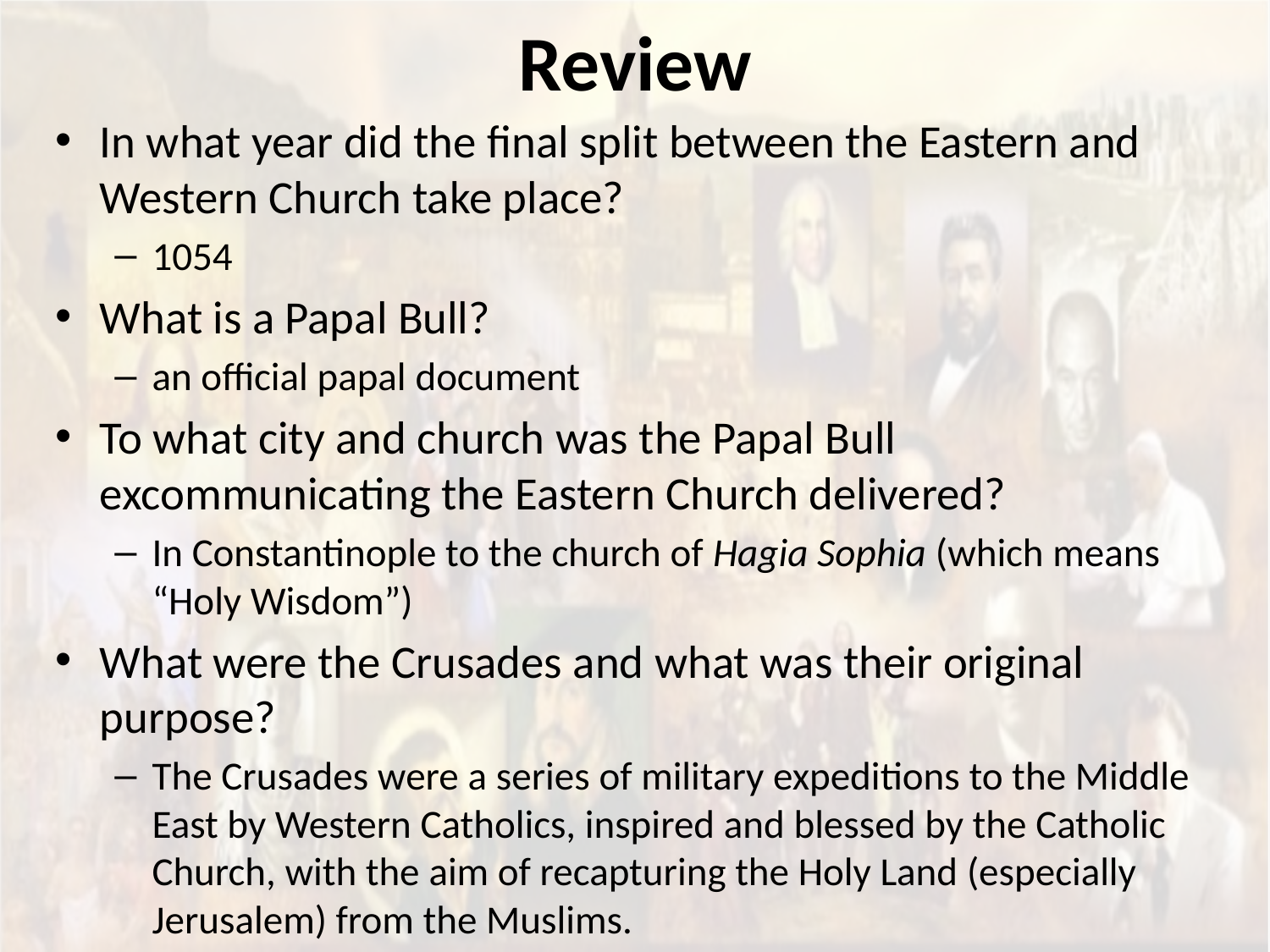

# Review
In what year did the final split between the Eastern and Western Church take place?
1054
What is a Papal Bull?
an official papal document
To what city and church was the Papal Bull excommunicating the Eastern Church delivered?
In Constantinople to the church of Hagia Sophia (which means “Holy Wisdom”)
What were the Crusades and what was their original purpose?
The Crusades were a series of military expeditions to the Middle East by Western Catholics, inspired and blessed by the Catholic Church, with the aim of recapturing the Holy Land (especially Jerusalem) from the Muslims.